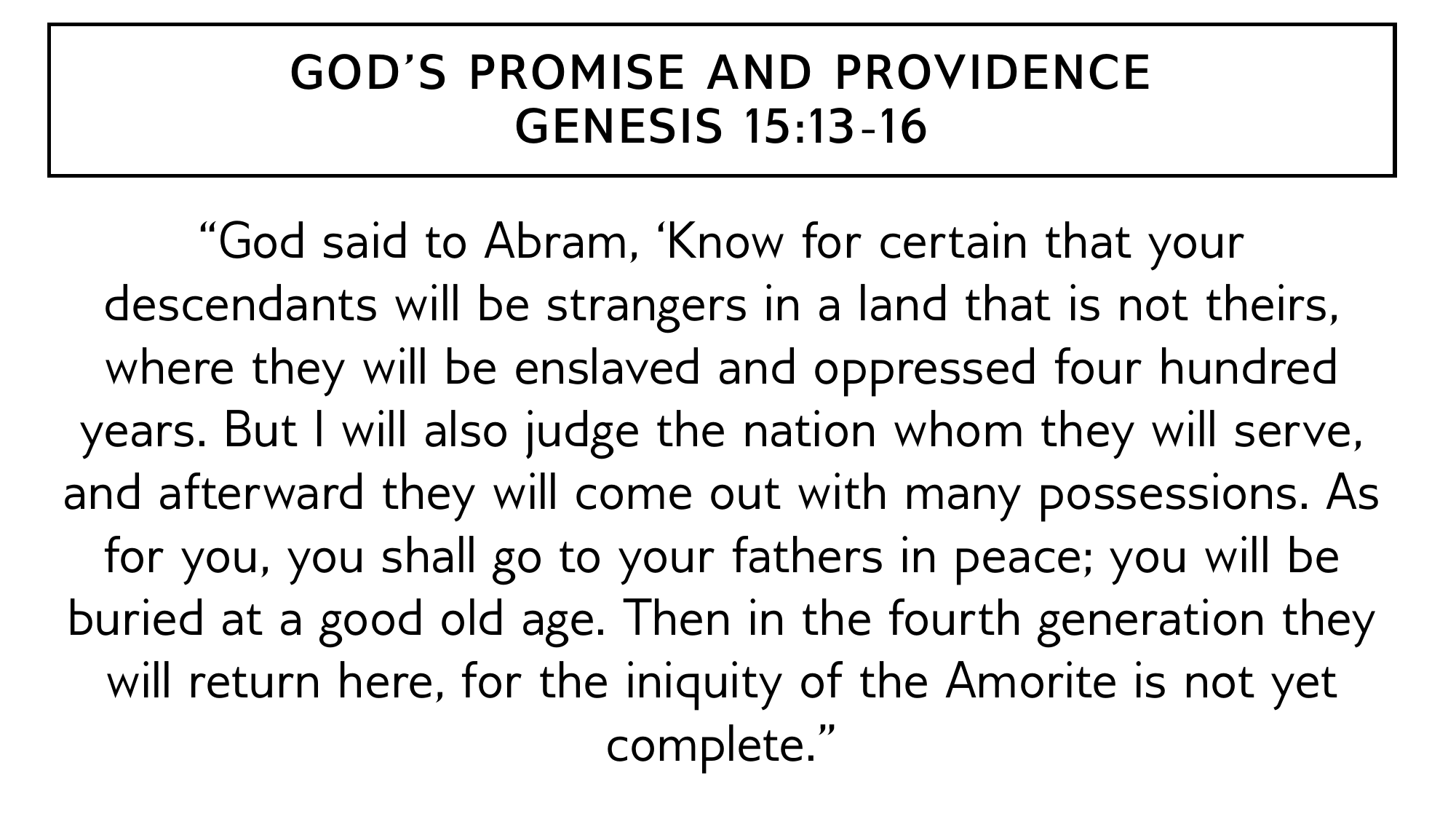

# God’s promise and providence Genesis 15:13-16
“God said to Abram, ‘Know for certain that your descendants will be strangers in a land that is not theirs, where they will be enslaved and oppressed four hundred years. But I will also judge the nation whom they will serve, and afterward they will come out with many possessions. As for you, you shall go to your fathers in peace; you will be buried at a good old age. Then in the fourth generation they will return here, for the iniquity of the Amorite is not yet complete.”